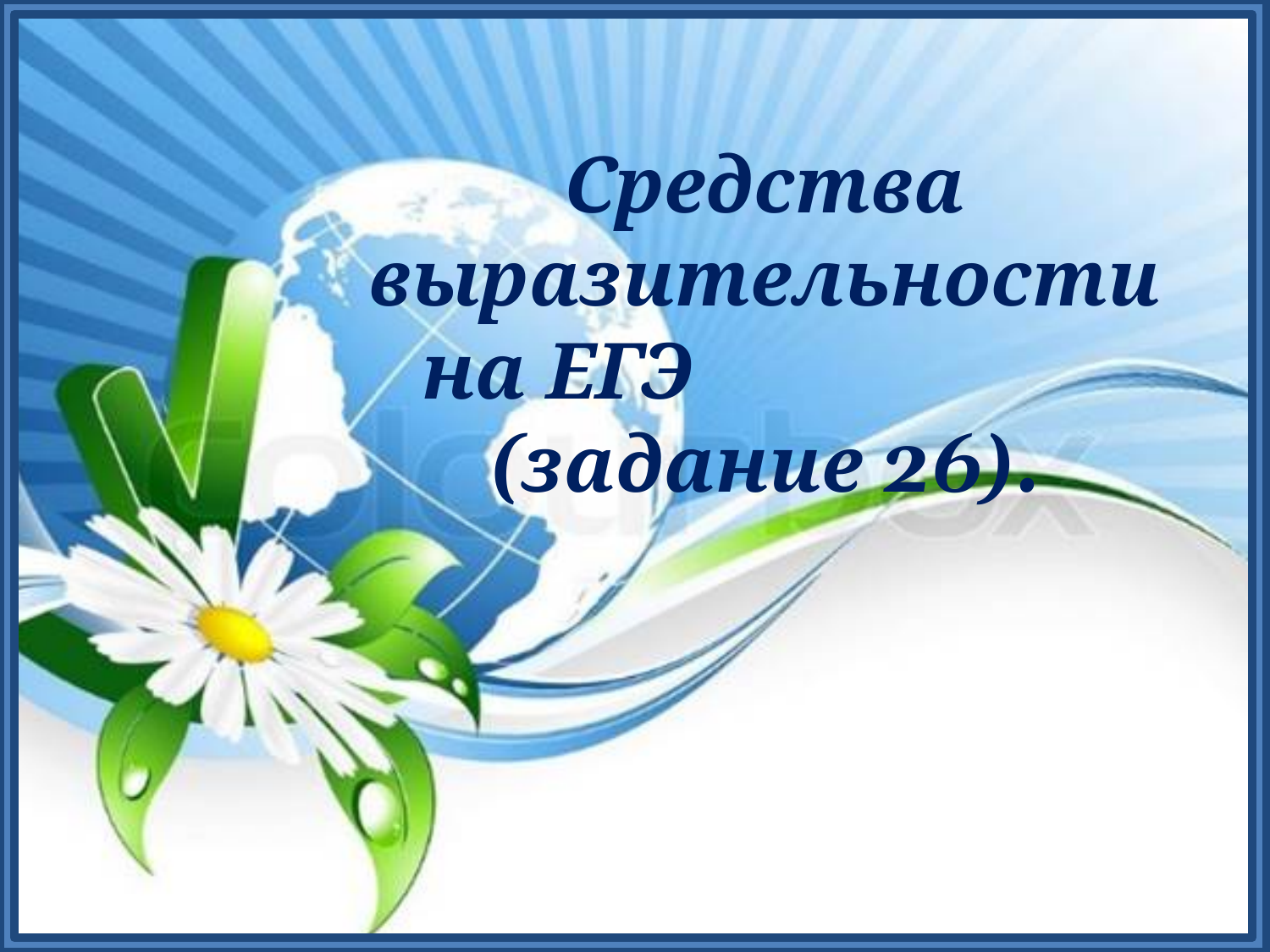

# Средства выразительности на ЕГЭ                      (задание 26).